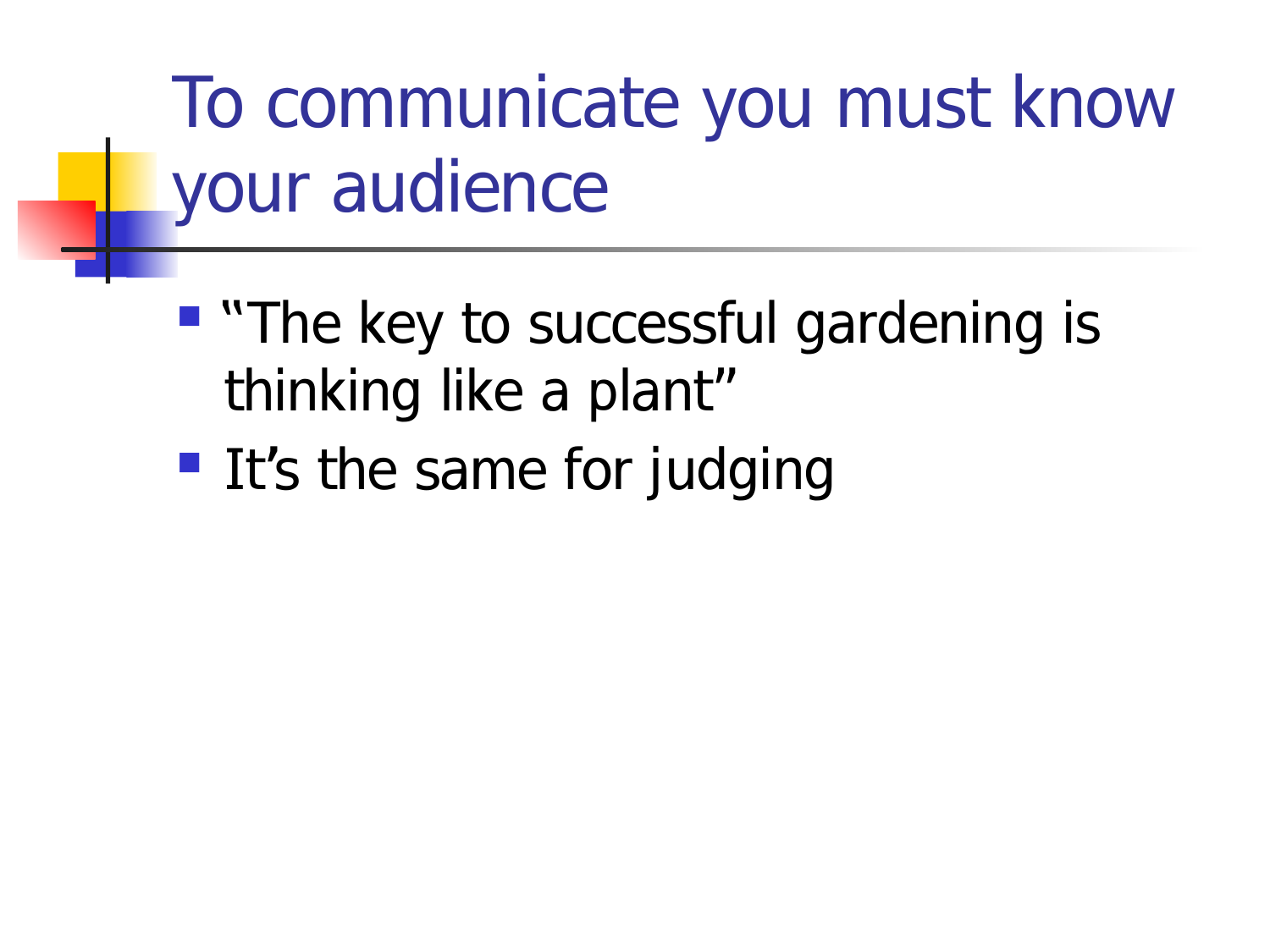

# To communicate you must know your audience
“The key to successful gardening is thinking like a plant”
It’s the same for judging